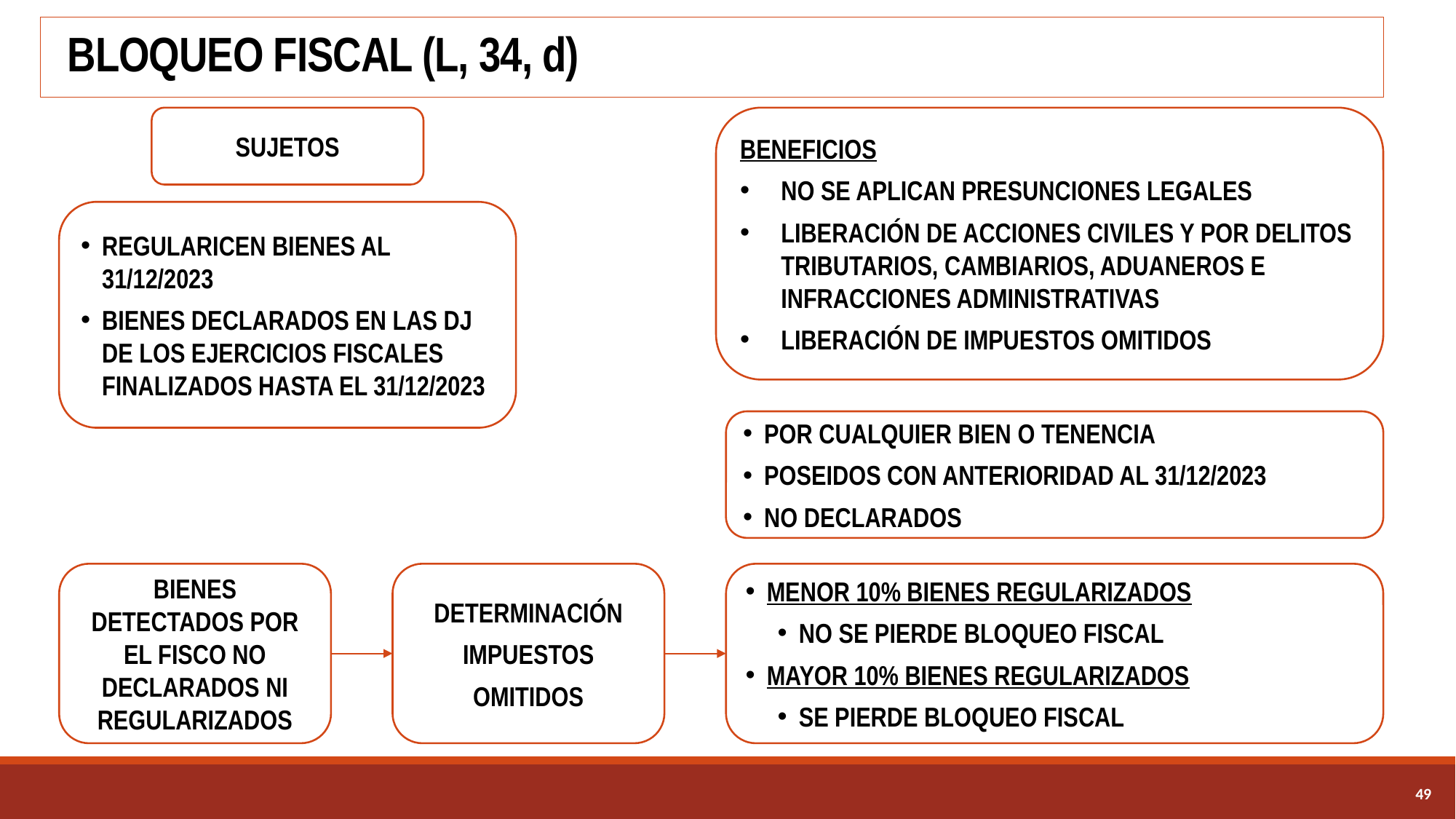

# BLOQUEO FISCAL (L, 34, d)
SUJETOS
BENEFICIOS
NO SE APLICAN PRESUNCIONES LEGALES
LIBERACIÓN DE ACCIONES CIVILES Y POR DELITOS TRIBUTARIOS, CAMBIARIOS, ADUANEROS E INFRACCIONES ADMINISTRATIVAS
LIBERACIÓN DE IMPUESTOS OMITIDOS
REGULARICEN BIENES AL 31/12/2023
BIENES DECLARADOS EN LAS DJ DE LOS EJERCICIOS FISCALES FINALIZADOS HASTA EL 31/12/2023
POR CUALQUIER BIEN O TENENCIA
POSEIDOS CON ANTERIORIDAD AL 31/12/2023
NO DECLARADOS
BIENES DETECTADOS POR EL FISCO NO DECLARADOS NI REGULARIZADOS
DETERMINACIÓN
IMPUESTOS
OMITIDOS
MENOR 10% BIENES REGULARIZADOS
NO SE PIERDE BLOQUEO FISCAL
MAYOR 10% BIENES REGULARIZADOS
SE PIERDE BLOQUEO FISCAL
49